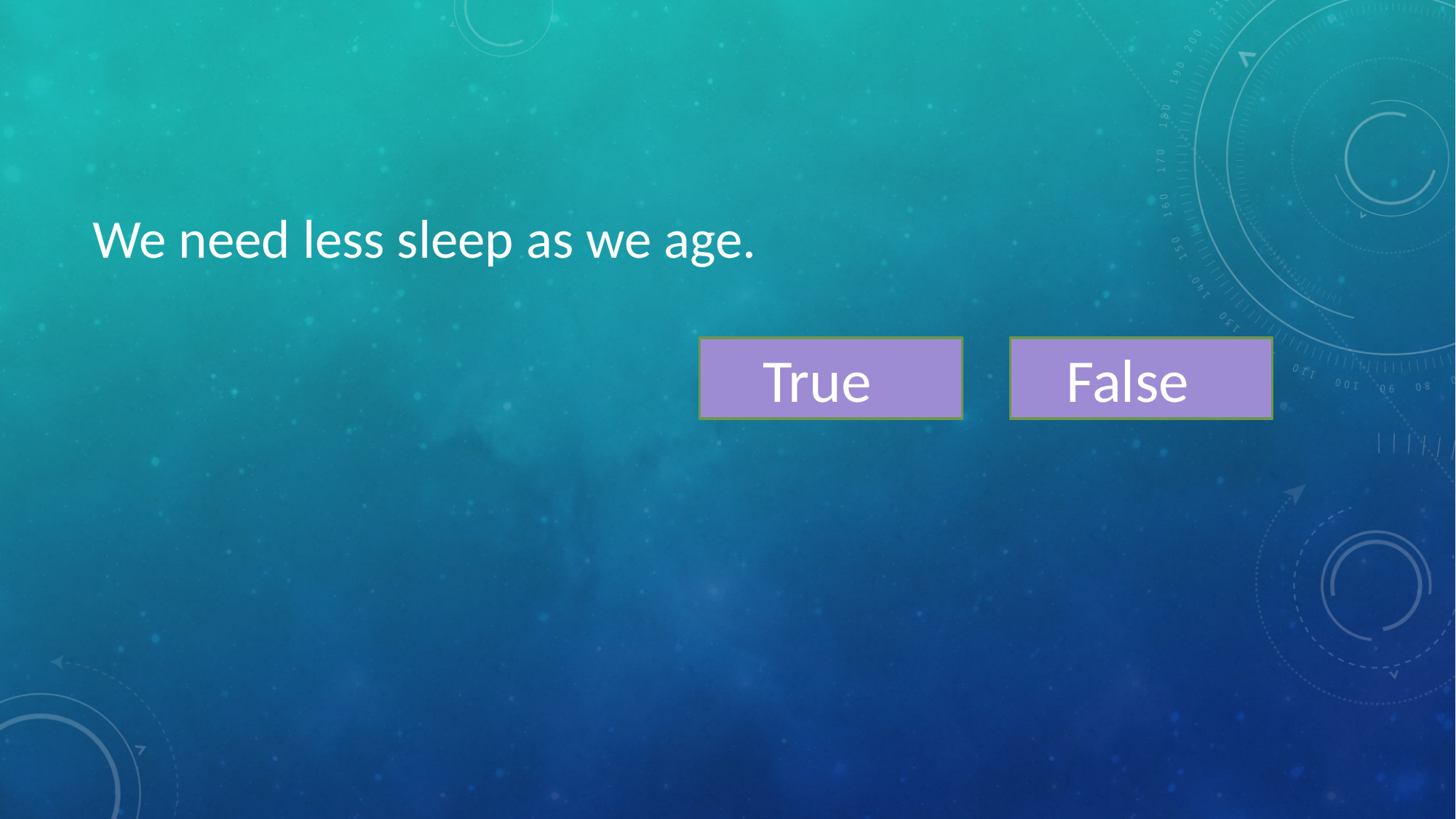

# We need less sleep as we age.
True
False